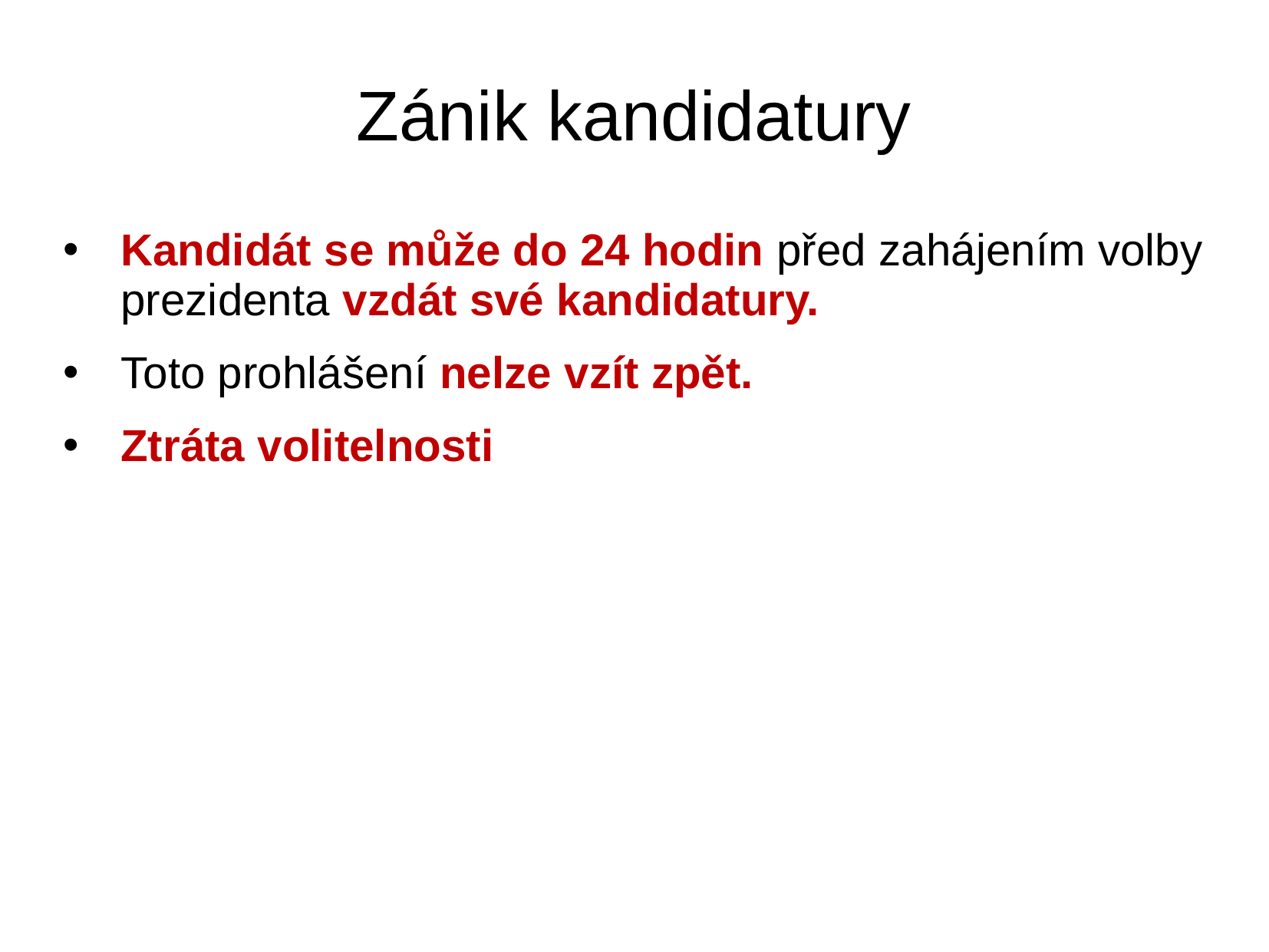

# Zánik kandidatury
Kandidát se může do 24 hodin před zahájením volby prezidenta vzdát své kandidatury.
Toto prohlášení nelze vzít zpět.
Ztráta volitelnosti